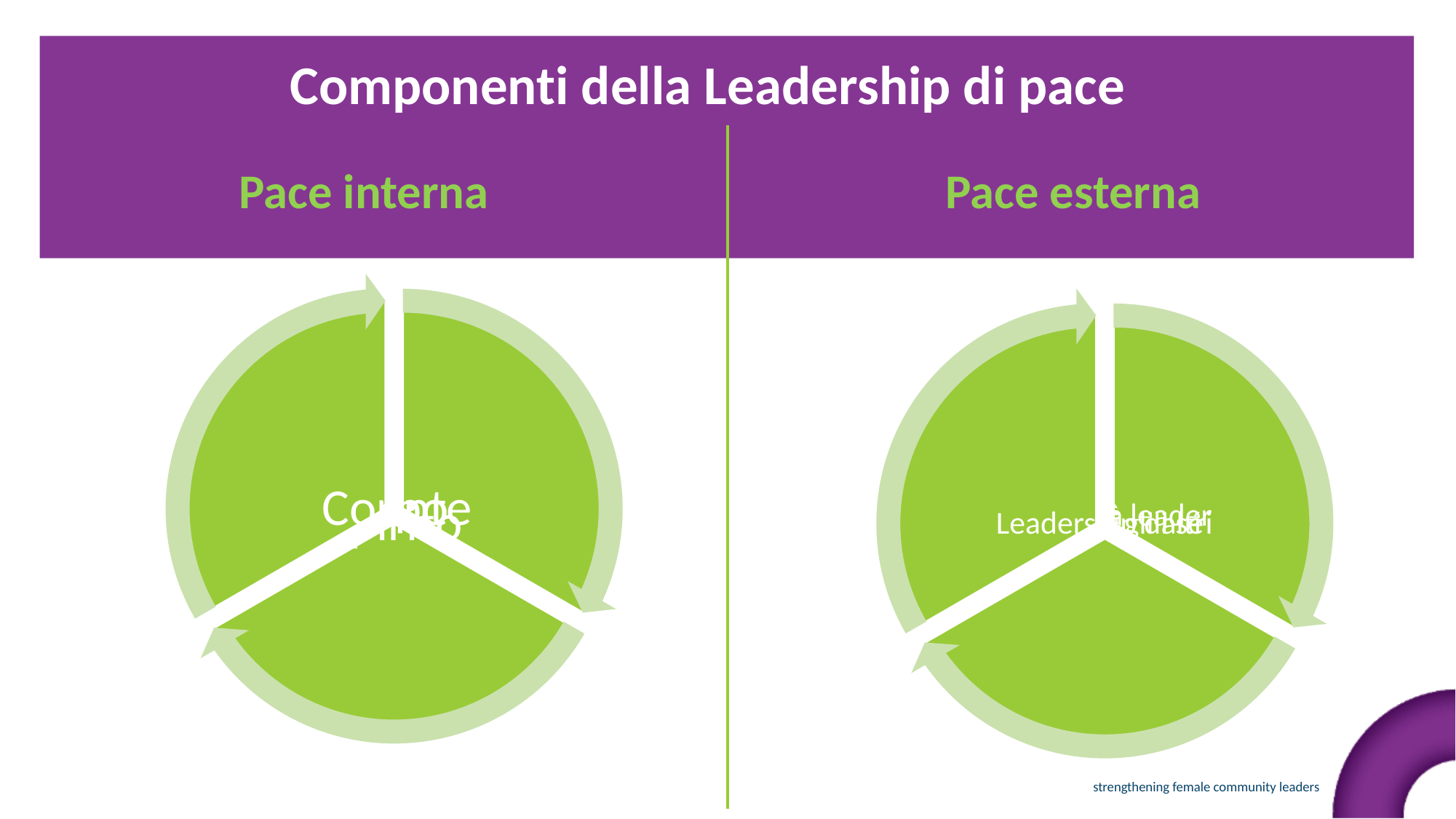

Componenti della Leadership di pace
Pace interna
Pace esterna
Mente
Spirito
Corpo

Guidare gli altri
Comunità leader

 Leadership di sé